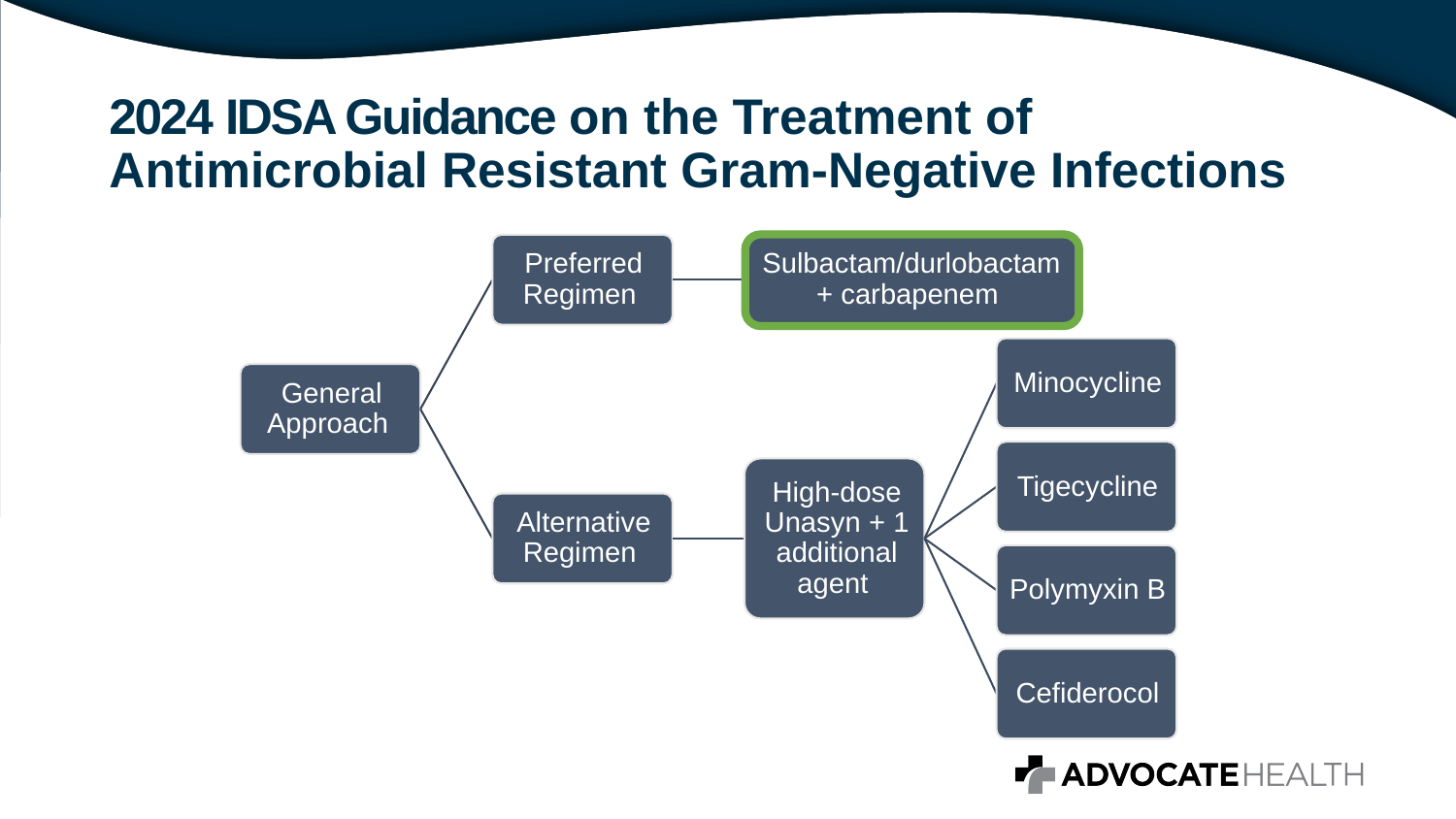

# 2024 IDSA Guidance on the Treatment of Antimicrobial Resistant Gram-Negative Infections
General Approach

Preferred Regimen

Sulbactam/durlobactam + carbapenem

Alternative Regimen

High-dose Unasyn + 1 additional agent

Minocycline

Tigecycline

Polymyxin B

Cefiderocol